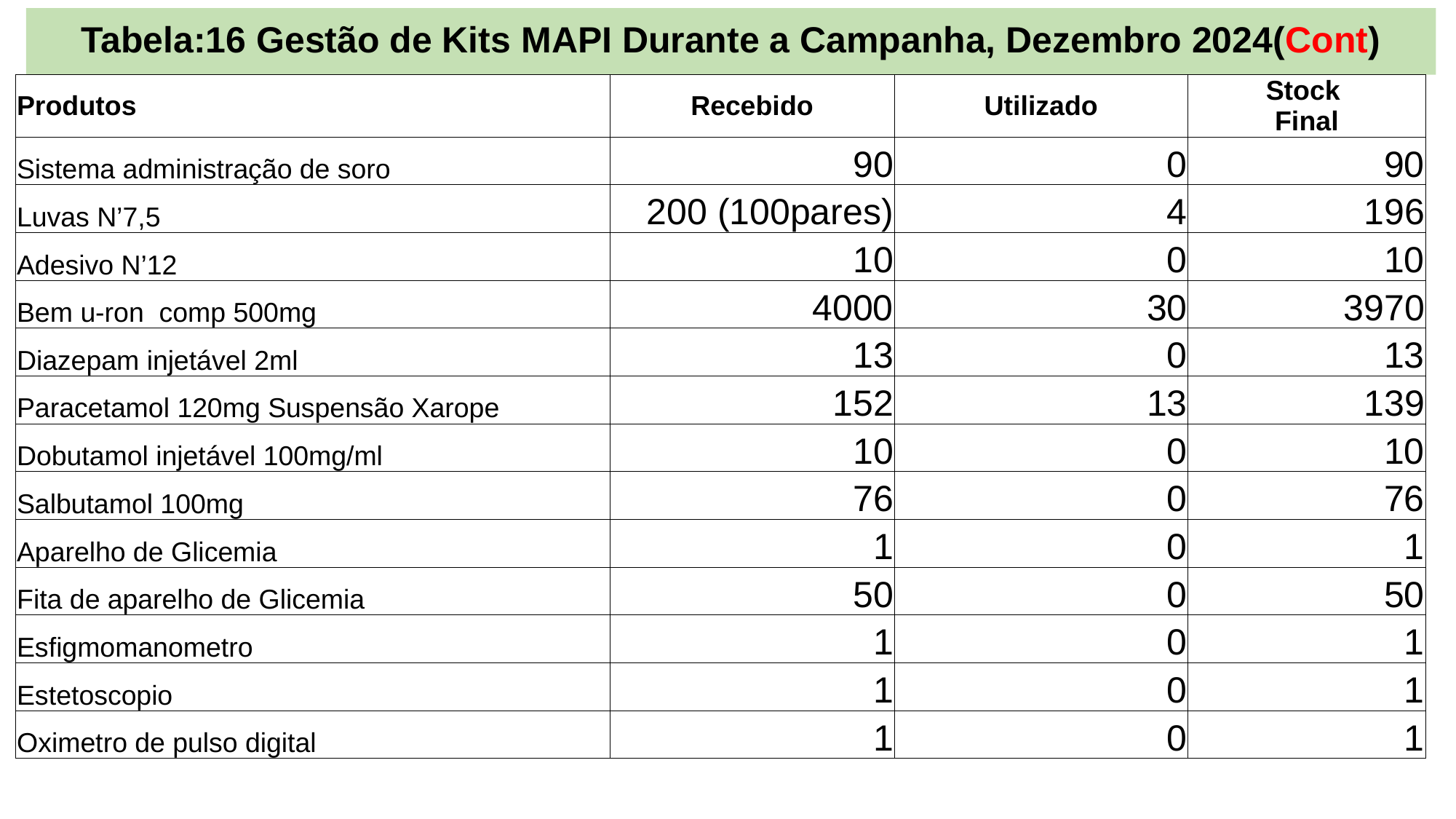

# Tabela:16 Gestão de Kits MAPI Durante a Campanha, Dezembro 2024(Cont)
| Produtos | Recebido | Utilizado | Stock Final |
| --- | --- | --- | --- |
| Sistema administração de soro | 90 | 0 | 90 |
| Luvas N’7,5 | 200 (100pares) | 4 | 196 |
| Adesivo N’12 | 10 | 0 | 10 |
| Bem u-ron comp 500mg | 4000 | 30 | 3970 |
| Diazepam injetável 2ml | 13 | 0 | 13 |
| Paracetamol 120mg Suspensão Xarope | 152 | 13 | 139 |
| Dobutamol injetável 100mg/ml | 10 | 0 | 10 |
| Salbutamol 100mg | 76 | 0 | 76 |
| Aparelho de Glicemia | 1 | 0 | 1 |
| Fita de aparelho de Glicemia | 50 | 0 | 50 |
| Esfigmomanometro | 1 | 0 | 1 |
| Estetoscopio | 1 | 0 | 1 |
| Oximetro de pulso digital | 1 | 0 | 1 |